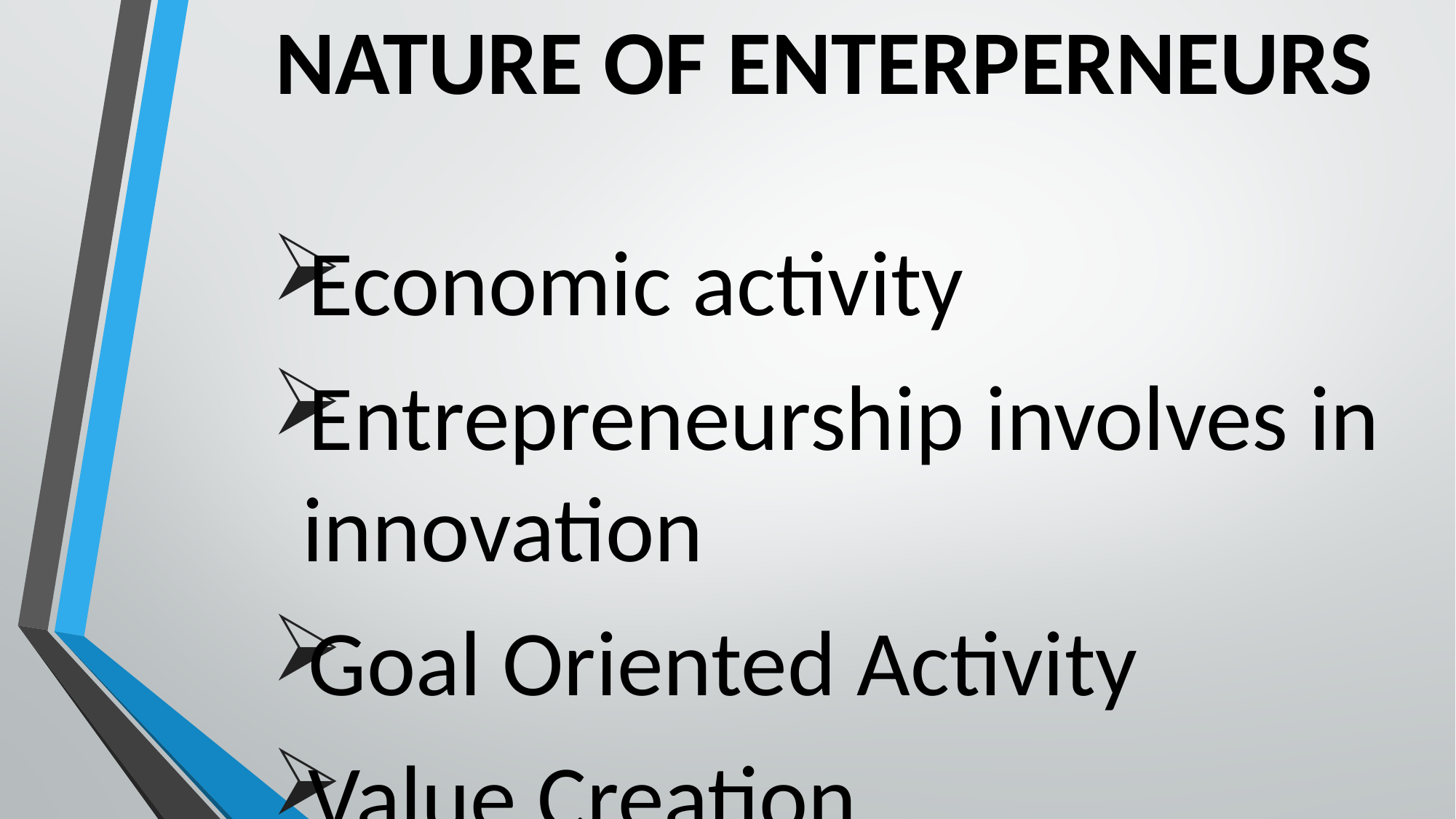

# NATURE OF ENTERPERNEURS
Economic activity
Entrepreneurship involves in innovation
Goal Oriented Activity
Value Creation